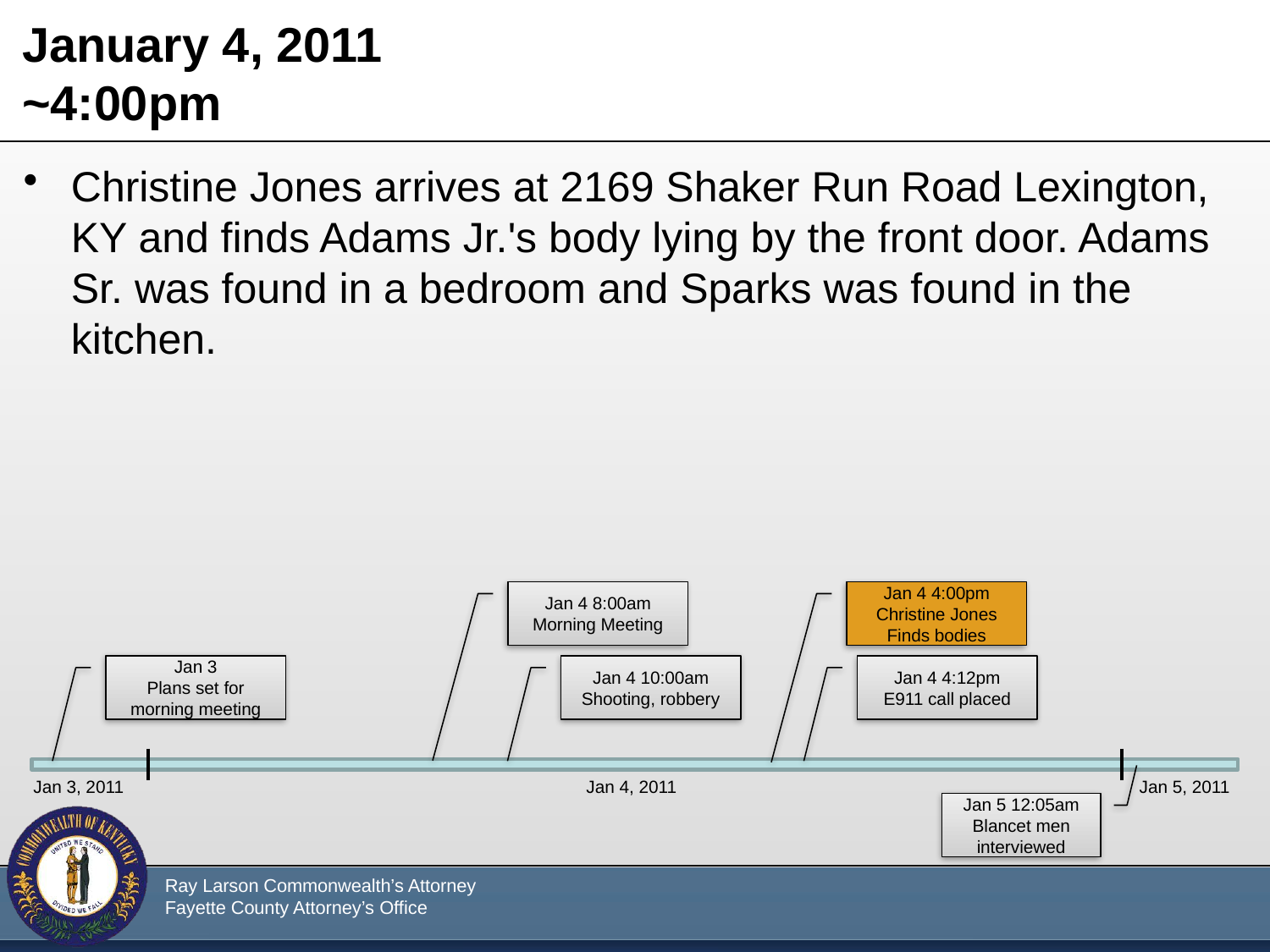

# January 4, 2011 ~4:00pm
Christine Jones arrives at 2169 Shaker Run Road Lexington, KY and finds Adams Jr.'s body lying by the front door. Adams Sr. was found in a bedroom and Sparks was found in the kitchen.
Jan 4 8:00am
Morning Meeting
Jan 4 4:00pm
Christine Jones
Finds bodies
Jan 3
Plans set for morning meeting
Jan 4 10:00am
Shooting, robbery
Jan 4 4:12pm
E911 call placed

Jan 3, 2011
Jan 4, 2011
Jan 5, 2011
Jan 5 12:05am
Blancet men interviewed